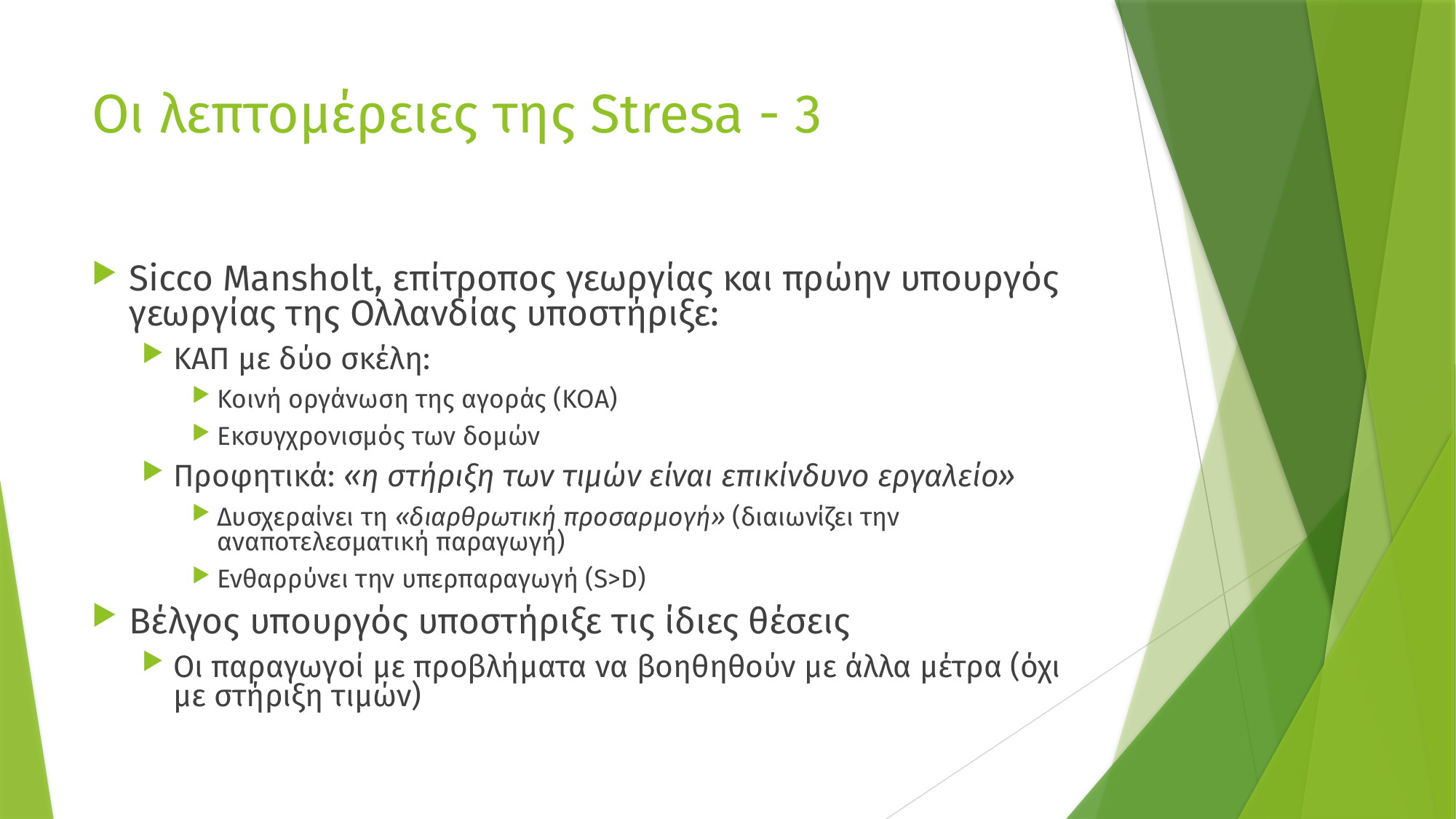

# Οι λεπτομέρειες της Stresa - 3
Sicco Mansholt, επίτροπος γεωργίας και πρώην υπουργός γεωργίας της Ολλανδίας υποστήριξε:
ΚΑΠ με δύο σκέλη:
Κοινή οργάνωση της αγοράς (ΚΟΑ)
Εκσυγχρονισμός των δομών
Προφητικά: «η στήριξη των τιμών είναι επικίνδυνο εργαλείο»
Δυσχεραίνει τη «διαρθρωτική προσαρμογή» (διαιωνίζει την αναποτελεσματική παραγωγή)
Ενθαρρύνει την υπερπαραγωγή (S>D)
Βέλγος υπουργός υποστήριξε τις ίδιες θέσεις
Οι παραγωγοί με προβλήματα να βοηθηθούν με άλλα μέτρα (όχι με στήριξη τιμών)